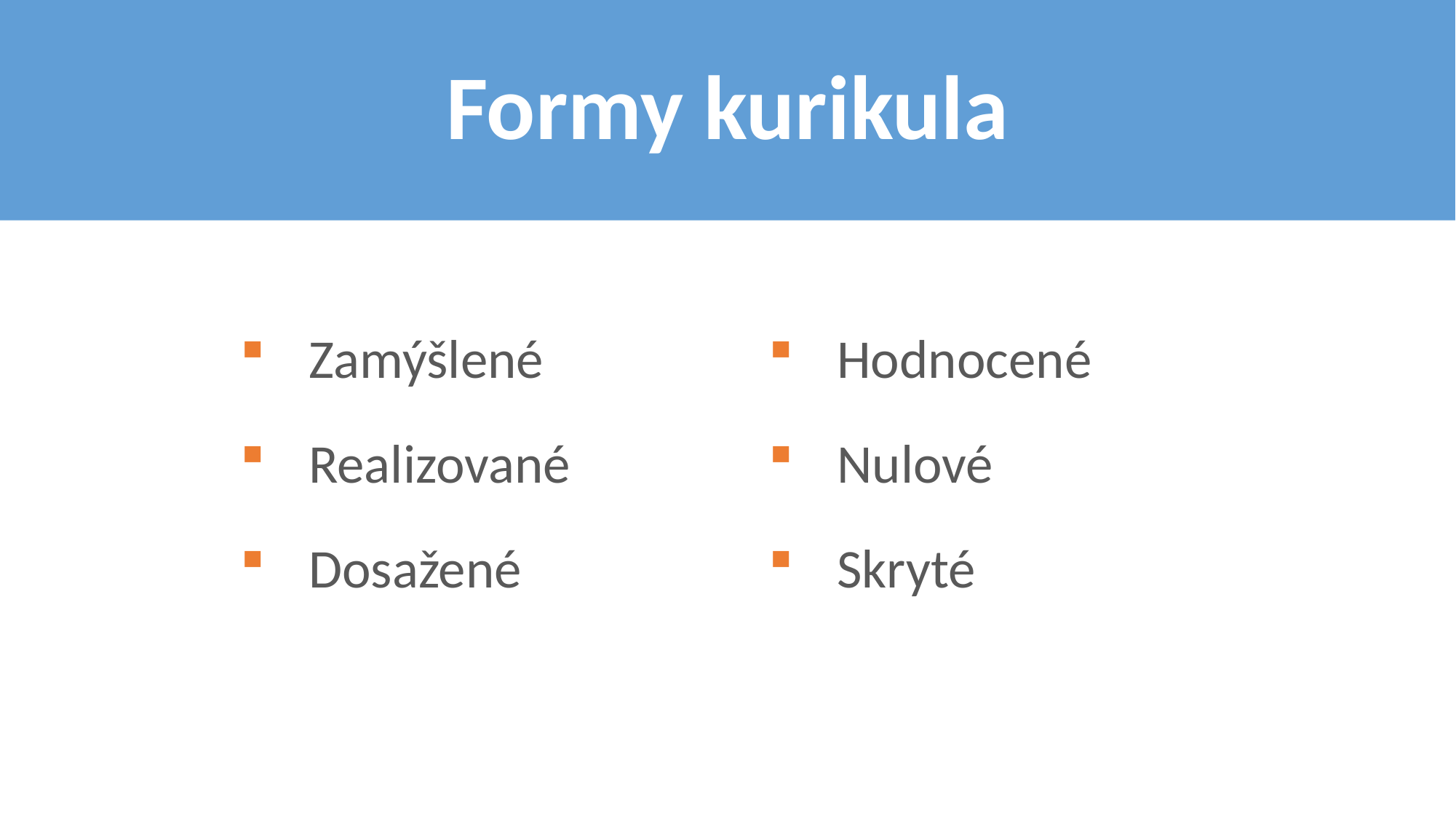

# Formy kurikula
Zamýšlené
Realizované
Dosažené

Hodnocené
Nulové
Skryté